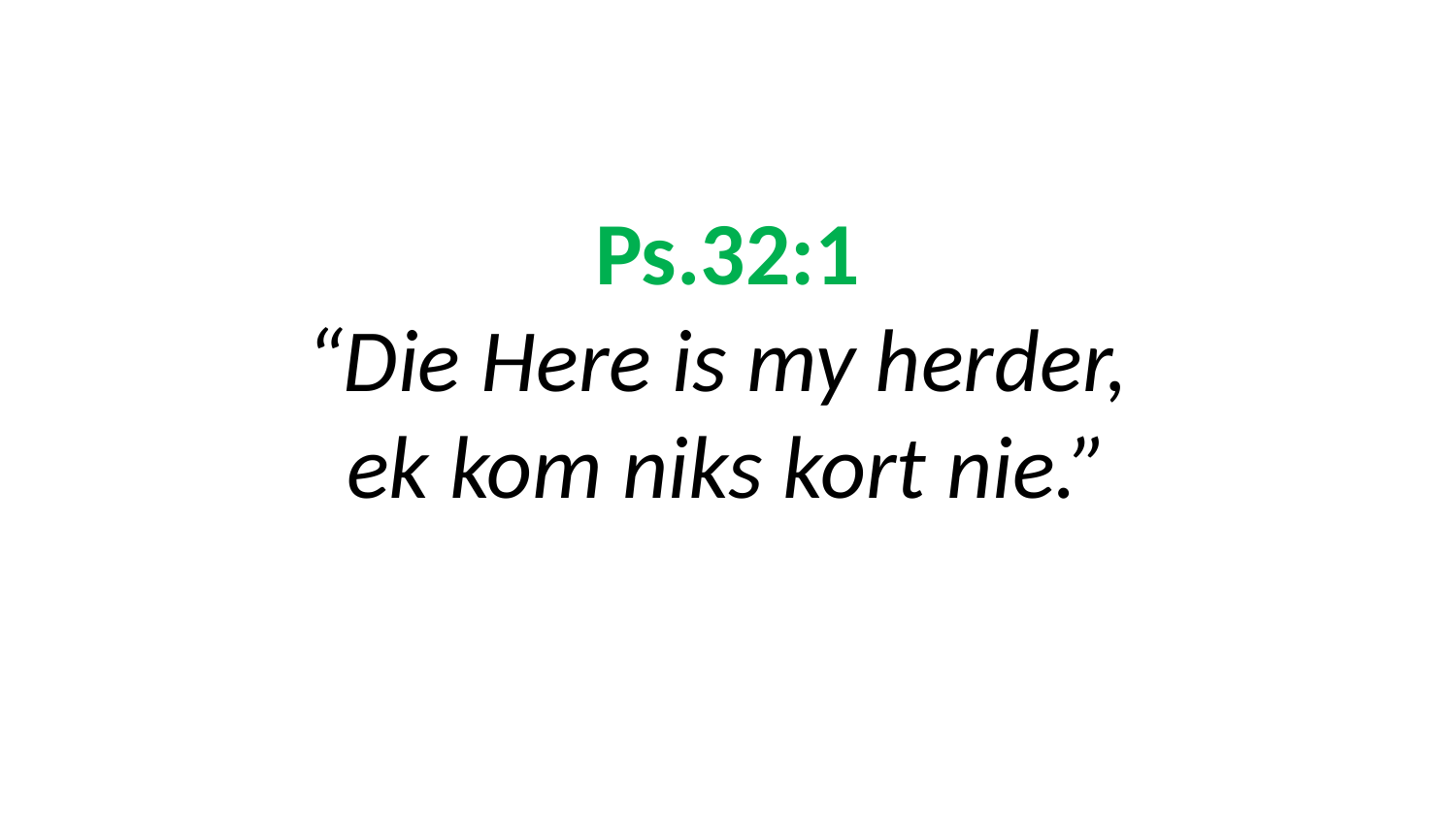

# Ps.32:1 “Die Here is my herder, ek kom niks kort nie.”